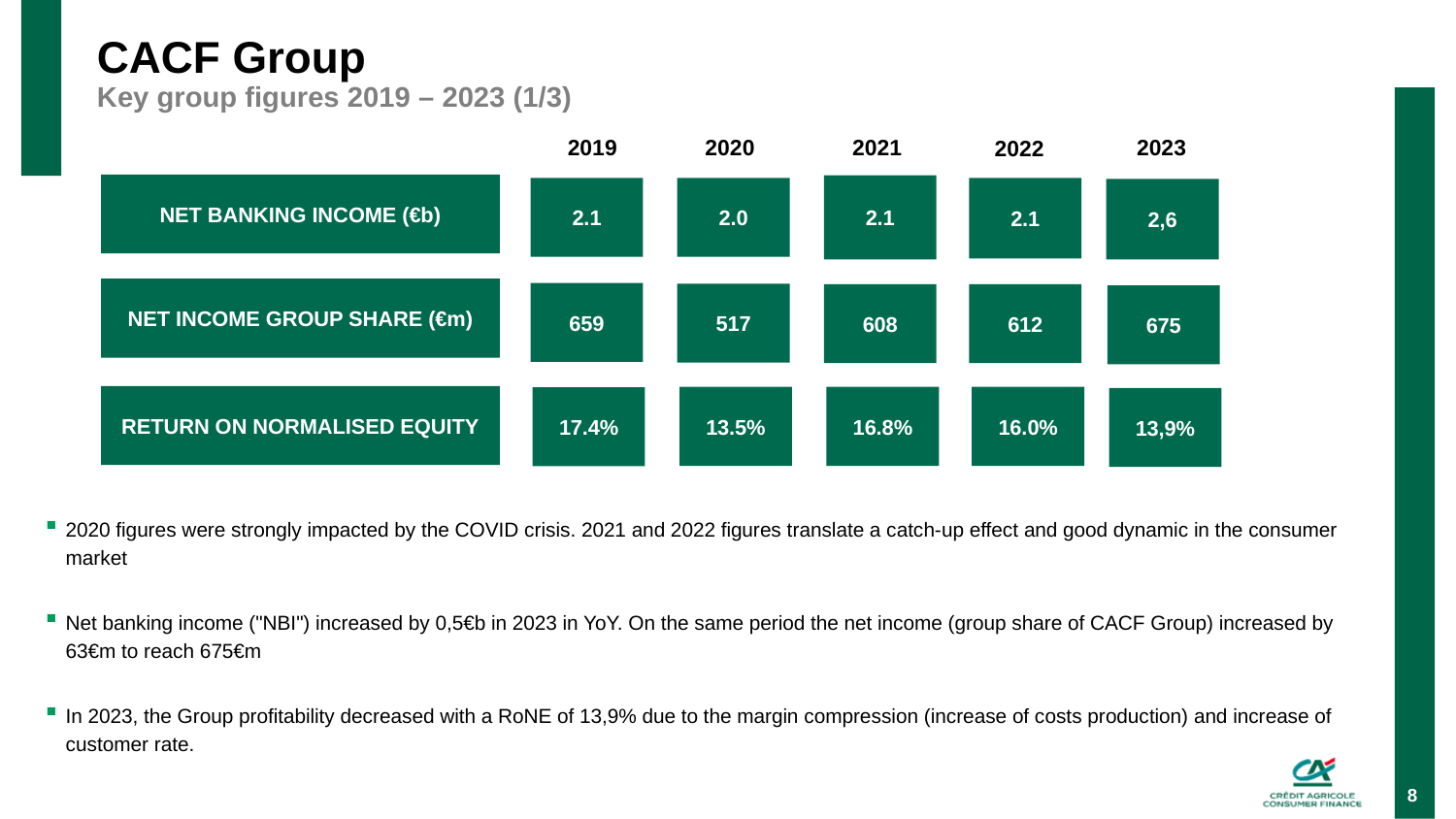

# CACF Group Key group figures 2019 – 2023 (1/3)
2019
2020
2021
2023
2022
NET BANKING INCOME (€b)
2.1
2.1
2.1
2.0
2,6
NET INCOME GROUP SHARE (€m)
659
517
608
612
675
RETURN ON NORMALISED EQUITY
16.8%
16.0%
13.5%
17.4%
13,9%
2020 figures were strongly impacted by the COVID crisis. 2021 and 2022 figures translate a catch-up effect and good dynamic in the consumer market
Net banking income ("NBI") increased by 0,5€b in 2023 in YoY. On the same period the net income (group share of CACF Group) increased by 63€m to reach 675€m
In 2023, the Group profitability decreased with a RoNE of 13,9% due to the margin compression (increase of costs production) and increase of customer rate.
8